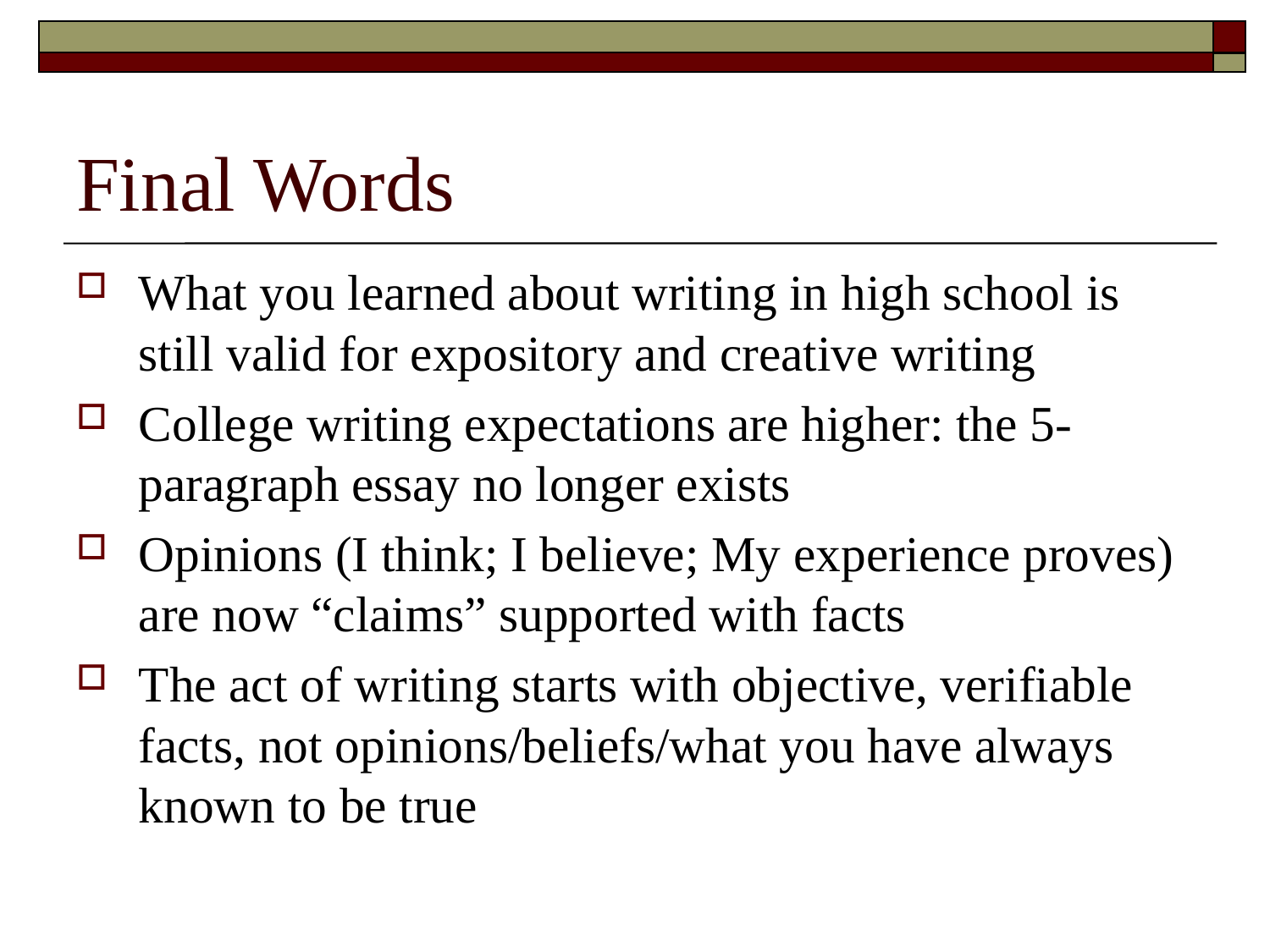

# Final Words
What you learned about writing in high school is still valid for expository and creative writing
College writing expectations are higher: the 5-paragraph essay no longer exists
Opinions (I think; I believe; My experience proves) are now “claims” supported with facts
The act of writing starts with objective, verifiable facts, not opinions/beliefs/what you have always known to be true